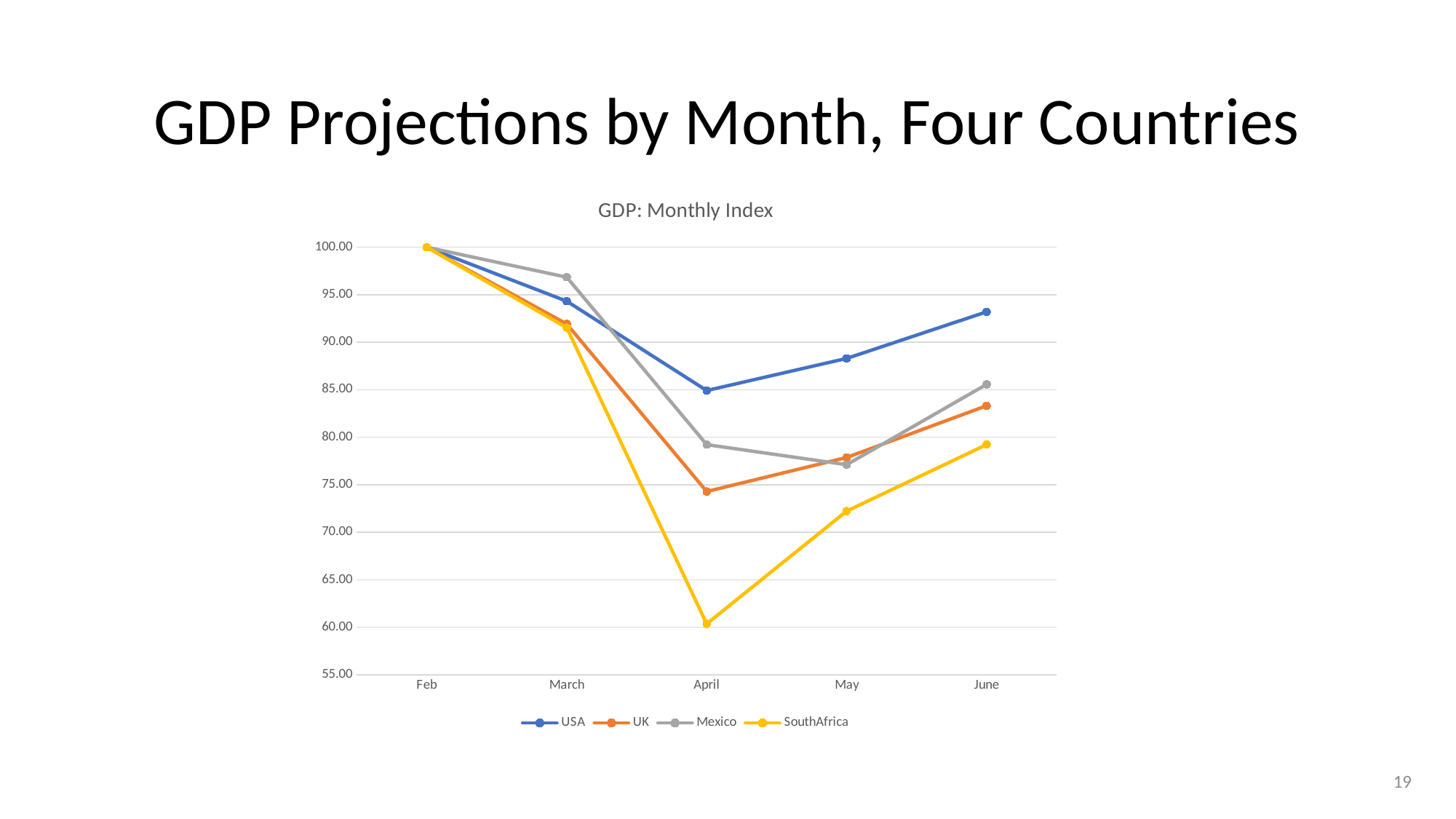

# GDP Projections by Month, Four Countries

### Chart: GDP: Monthly Index

| Category | USA | UK | Mexico | SouthAfrica |
|---|---|---|---|---|
| Feb | 100.0 | 100.0 | 100.0 | 100.0 |
| March | 94.3186540399999 | 91.92324859000264 | 96.84543896182144 | 91.52803772409621 |
| April | 84.91927945535257 | 74.28396478891236 | 79.22822805235685 | 60.361230484580254 |
| May | 88.29554967217778 | 77.8666985958429 | 77.10641559304017 | 72.22435517450491 |
| June | 93.20253741934529 | 83.32099479791685 | 85.57015036222056 | 79.23097114760023 |
19